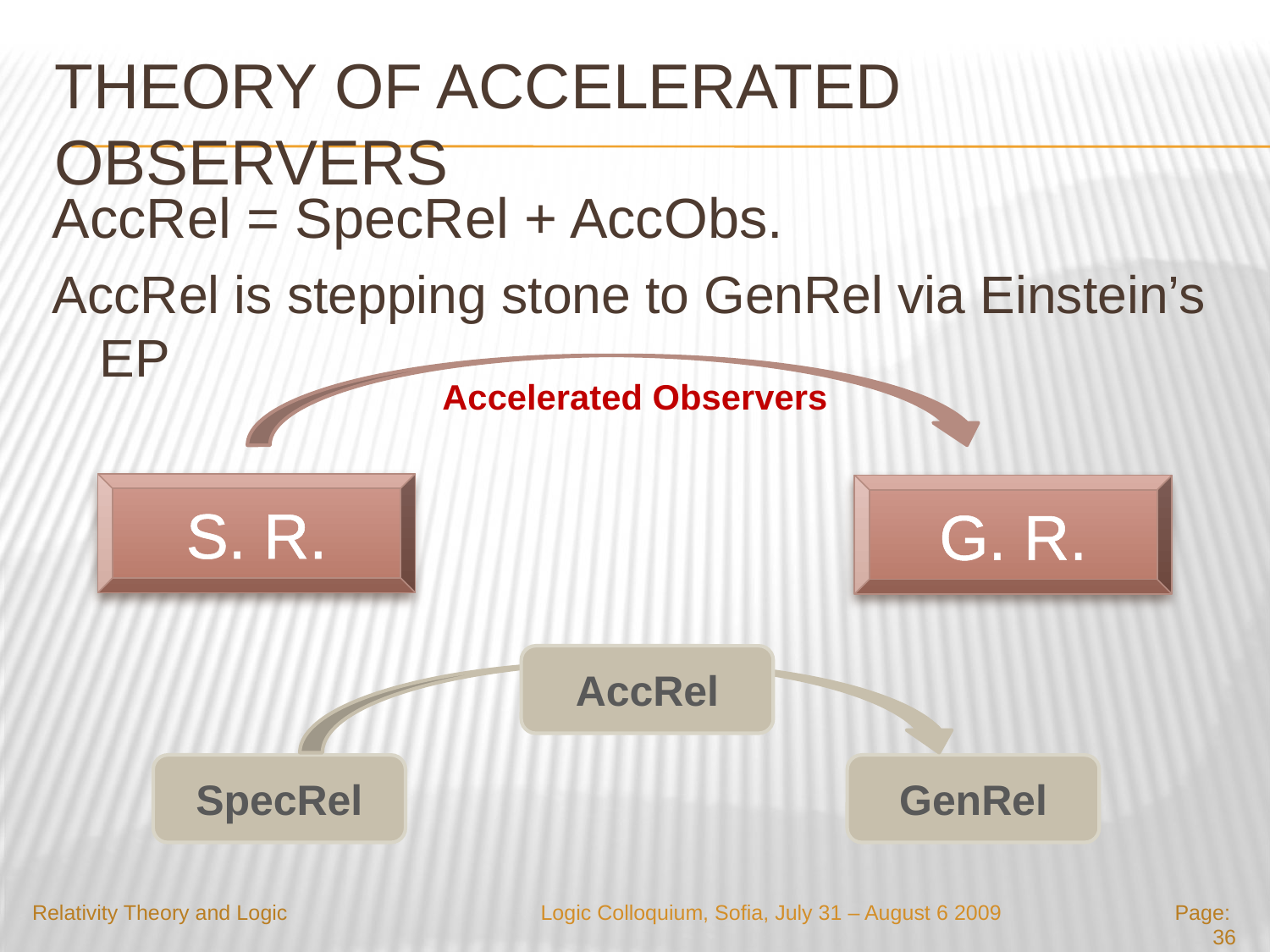

# Theory of Accelerated observers
AccRel = SpecRel + AccObs.
AccRel is stepping stone to GenRel via Einstein’s EP

Accelerated Observers
S. R.
G. R.
AccRel

AccRel
SpecRel
GenRel
Relativity Theory and Logic
Logic Colloquium, Sofia, July 31 – August 6 2009
Page: 36